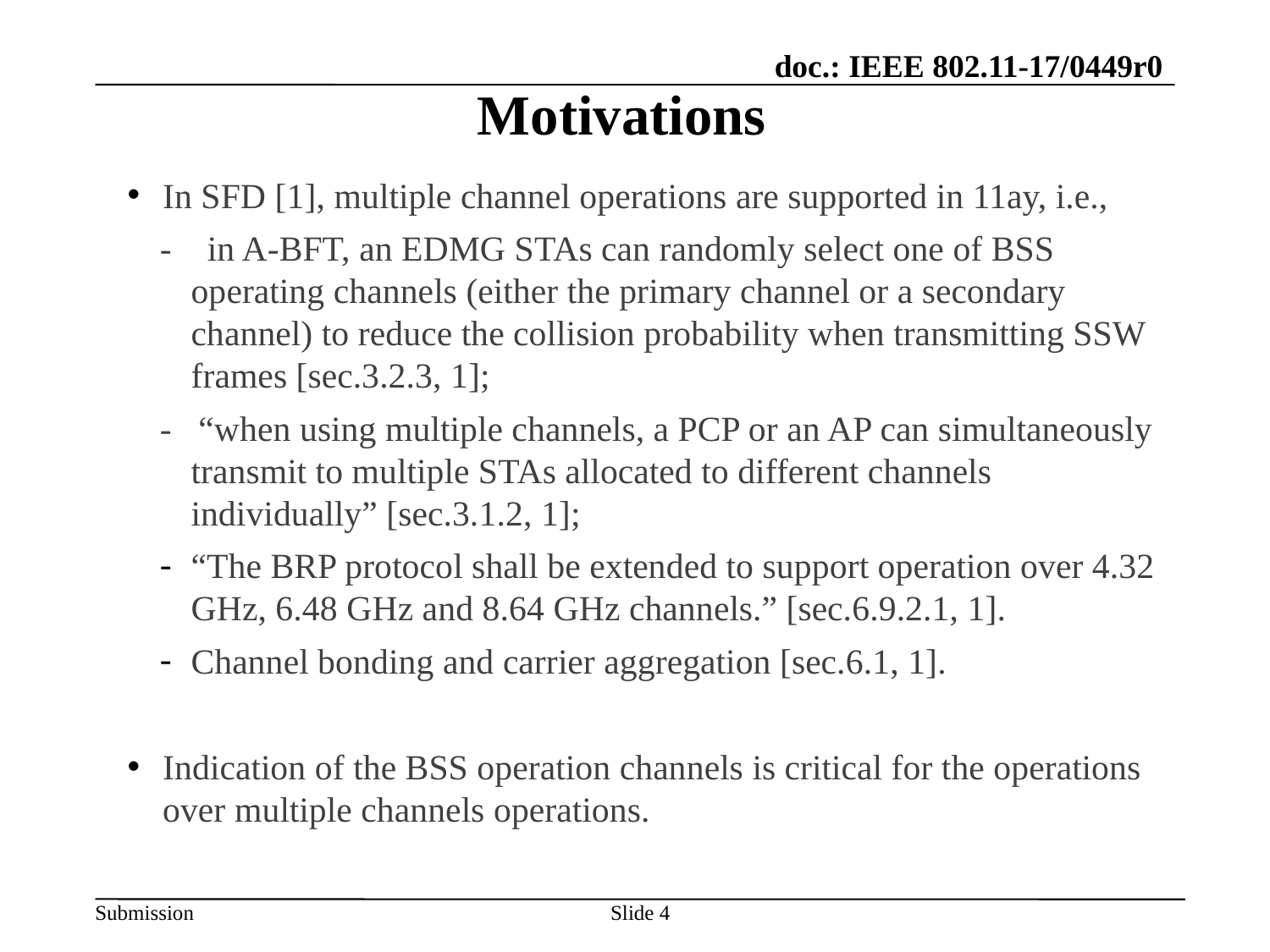

# Motivations
In SFD [1], multiple channel operations are supported in 11ay, i.e.,
-    in A-BFT, an EDMG STAs can randomly select one of BSS operating channels (either the primary channel or a secondary channel) to reduce the collision probability when transmitting SSW frames [sec.3.2.3, 1];
-   “when using multiple channels, a PCP or an AP can simultaneously transmit to multiple STAs allocated to different channels individually” [sec.3.1.2, 1];
“The BRP protocol shall be extended to support operation over 4.32 GHz, 6.48 GHz and 8.64 GHz channels.” [sec.6.9.2.1, 1].
Channel bonding and carrier aggregation [sec.6.1, 1].

Indication of the BSS operation channels is critical for the operations over multiple channels operations.

4